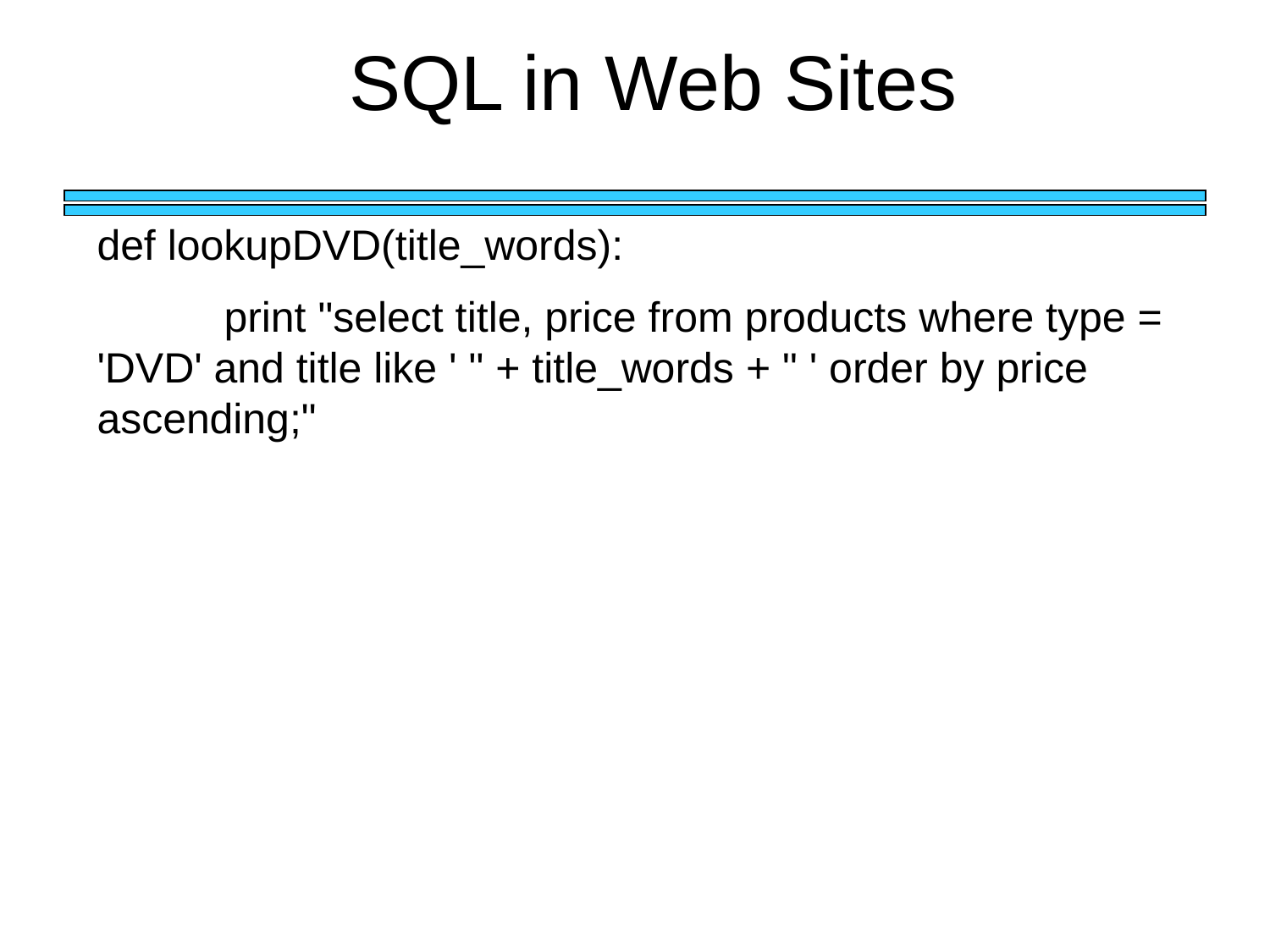

# SQL in Web Sites
def lookupDVD(title_words):
	print "select title, price from products where type = 'DVD' and title like ' " + title_words + " ' order by price ascending;"